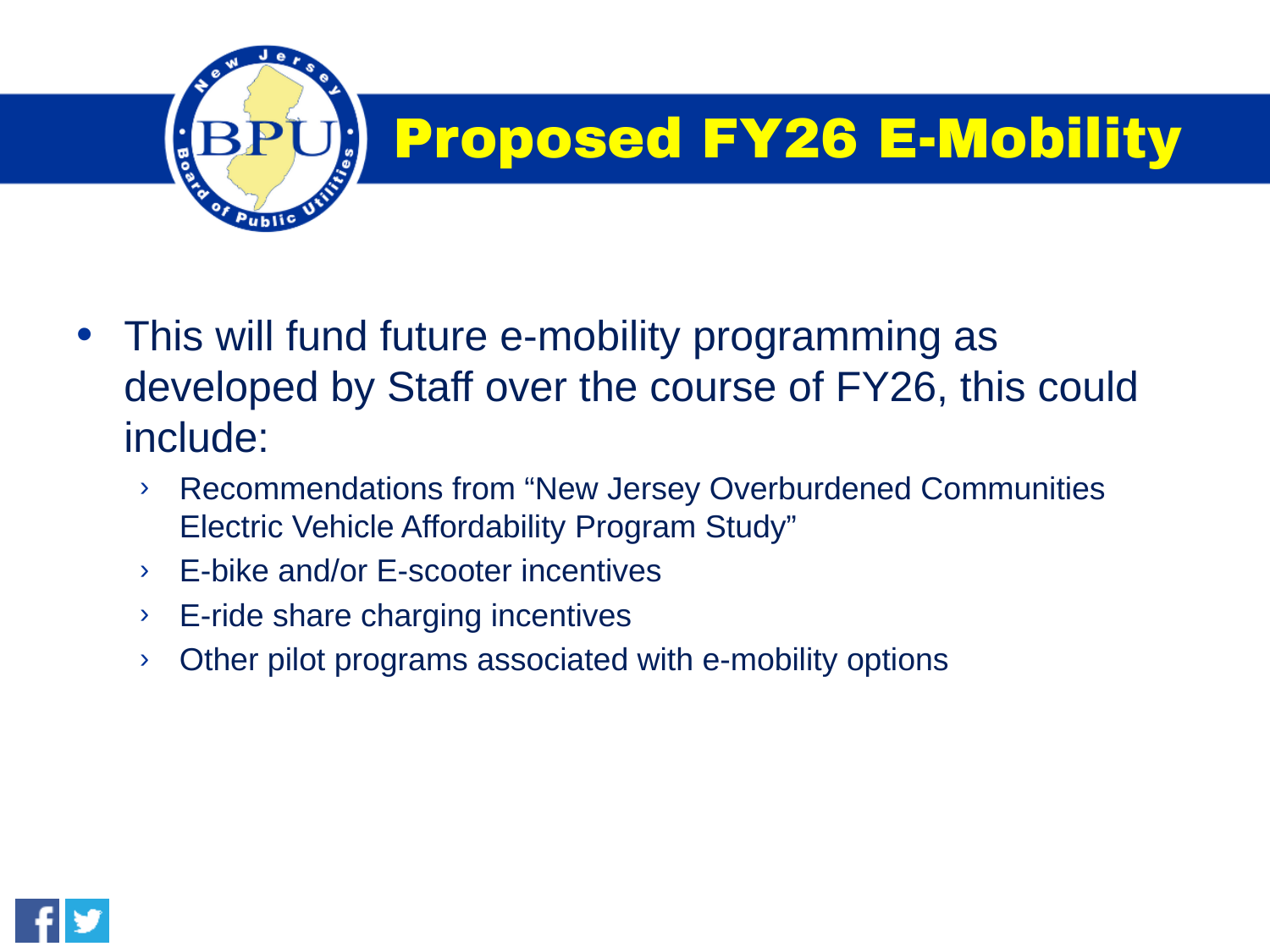

# Proposed FY26 E-Mobility

This will fund future e-mobility programming as developed by Staff over the course of FY26, this could include:
Recommendations from “New Jersey Overburdened Communities Electric Vehicle Affordability Program Study”
E-bike and/or E-scooter incentives
E-ride share charging incentives
Other pilot programs associated with e-mobility options